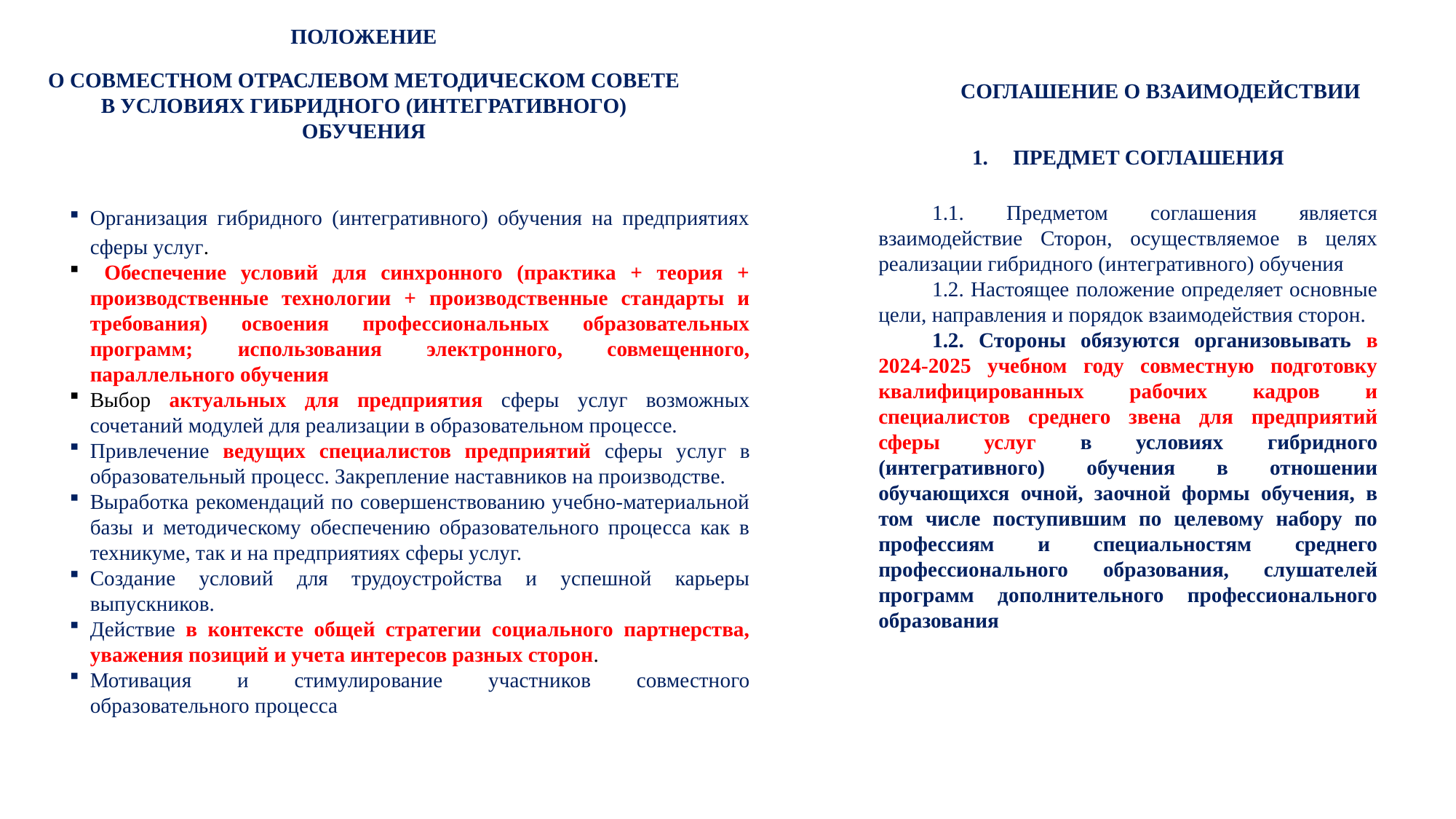

ПОЛОЖЕНИЕ
О СОВМЕСТНОМ ОТРАСЛЕВОМ МЕТОДИЧЕСКОМ СОВЕТЕ В УСЛОВИЯХ ГИБРИДНОГО (ИНТЕГРАТИВНОГО) ОБУЧЕНИЯ
СОГЛАШЕНИЕ О ВЗАИМОДЕЙСТВИИ
ПРЕДМЕТ СОГЛАШЕНИЯ

1.1. Предметом соглашения является взаимодействие Сторон, осуществляемое в целях реализации гибридного (интегративного) обучения
1.2. Настоящее положение определяет основные цели, направления и порядок взаимодействия сторон.
1.2. Стороны обязуются организовывать в 2024-2025 учебном году совместную подготовку квалифицированных рабочих кадров и специалистов среднего звена для предприятий сферы услуг в условиях гибридного (интегративного) обучения в отношении обучающихся очной, заочной формы обучения, в том числе поступившим по целевому набору по профессиям и специальностям среднего профессионального образования, слушателей программ дополнительного профессионального образования
Организация гибридного (интегративного) обучения на предприятиях сферы услуг.
 Обеспечение условий для синхронного (практика + теория + производственные технологии + производственные стандарты и требования) освоения профессиональных образовательных программ; использования электронного, совмещенного, параллельного обучения
Выбор актуальных для предприятия сферы услуг возможных сочетаний модулей для реализации в образовательном процессе.
Привлечение ведущих специалистов предприятий сферы услуг в образовательный процесс. Закрепление наставников на производстве.
Выработка рекомендаций по совершенствованию учебно-материальной базы и методическому обеспечению образовательного процесса как в техникуме, так и на предприятиях сферы услуг.
Создание условий для трудоустройства и успешной карьеры выпускников.
Действие в контексте общей стратегии социального партнерства, уважения позиций и учета интересов разных сторон.
Мотивация и стимулирование участников совместного образовательного процесса